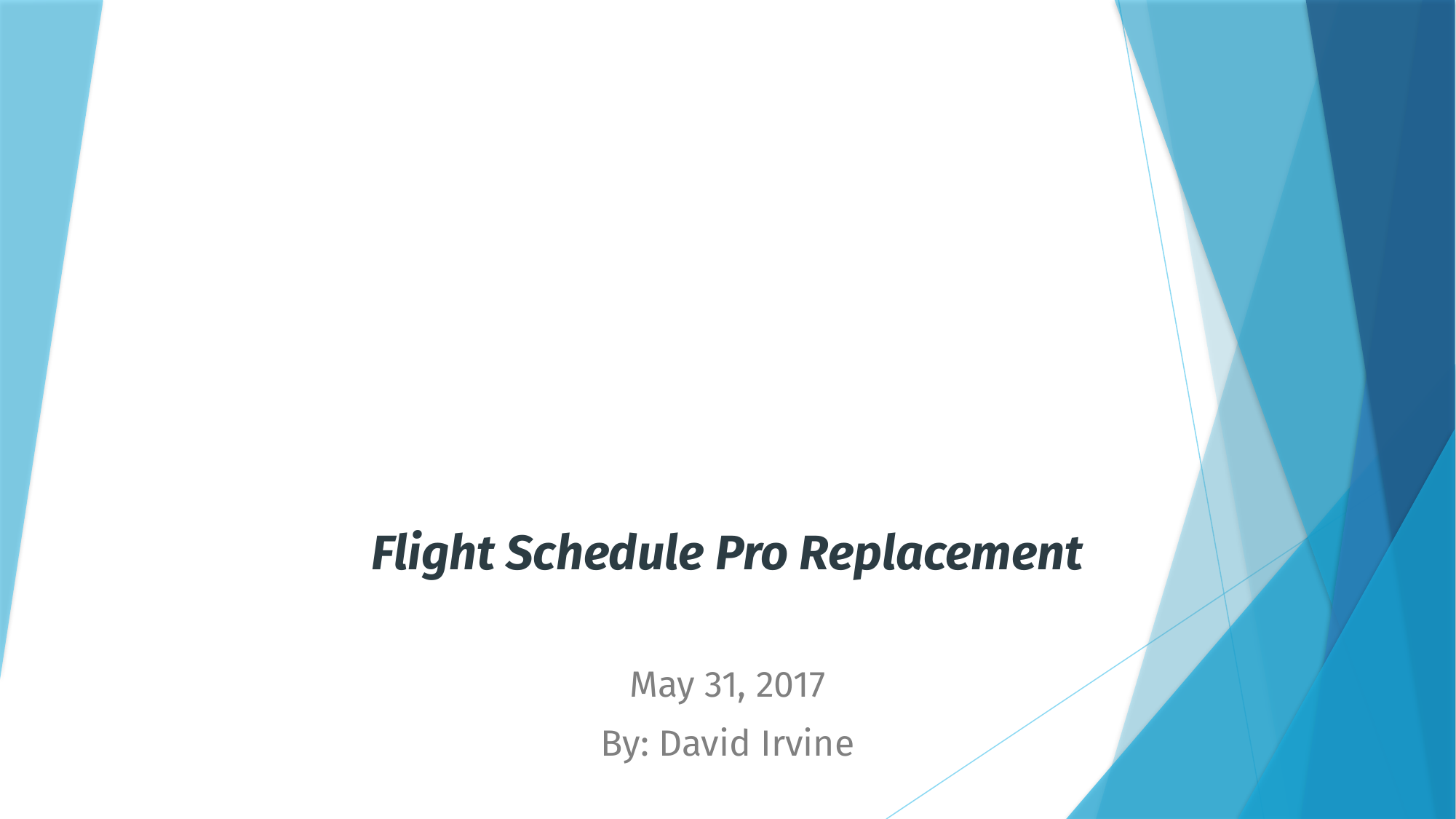

#
Flight Schedule Pro Replacement

May 31, 2017
By: David Irvine